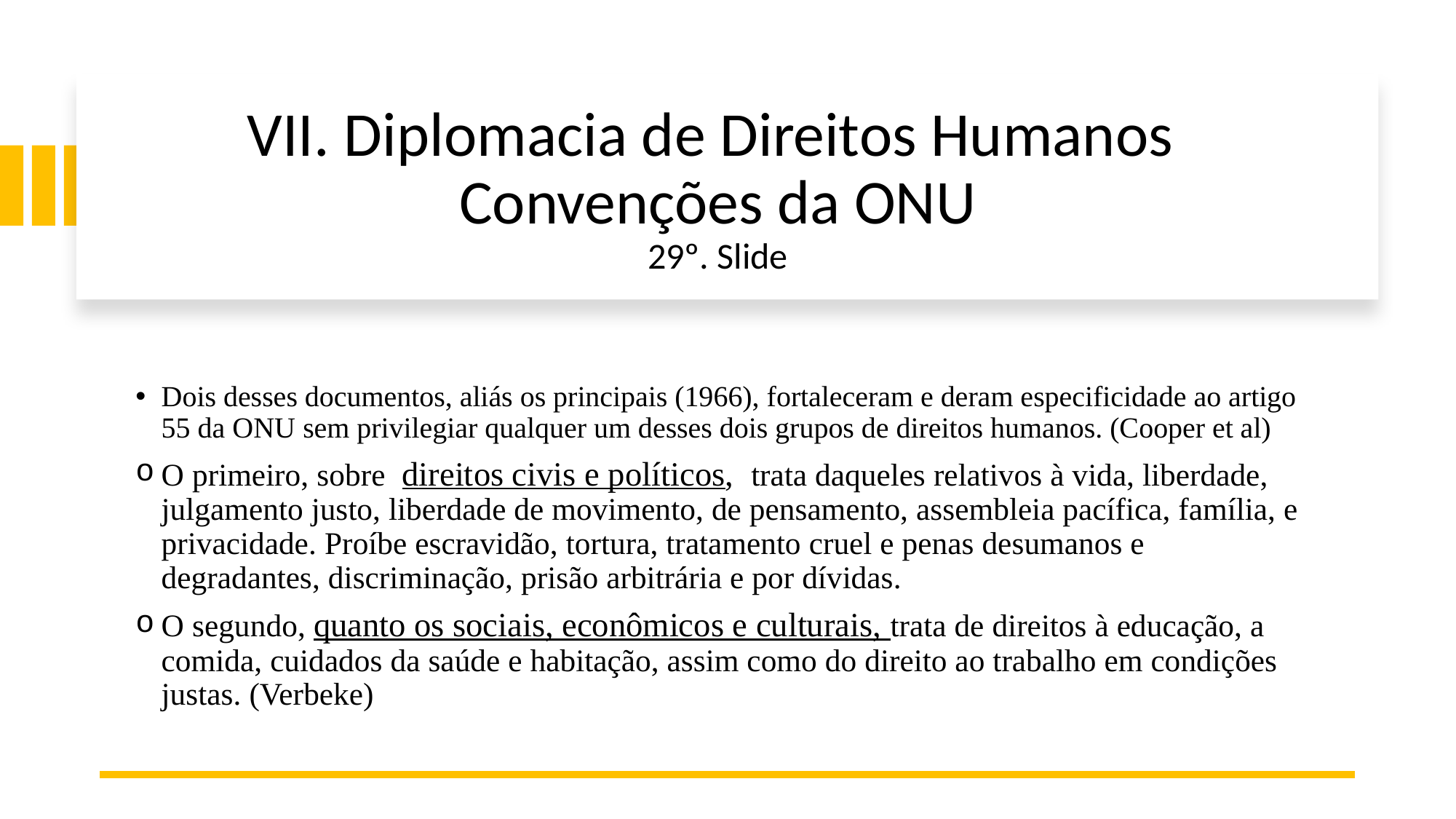

# VII. Diplomacia de Direitos Humanos  Convenções da ONU 29º. Slide

Dois desses documentos, aliás os principais (1966), fortaleceram e deram especificidade ao artigo 55 da ONU sem privilegiar qualquer um desses dois grupos de direitos humanos. (Cooper et al)
O primeiro, sobre  direitos civis e políticos,  trata daqueles relativos à vida, liberdade, julgamento justo, liberdade de movimento, de pensamento, assembleia pacífica, família, e privacidade. Proíbe escravidão, tortura, tratamento cruel e penas desumanos e degradantes, discriminação, prisão arbitrária e por dívidas.
O segundo, quanto os sociais, econômicos e culturais, trata de direitos à educação, a comida, cuidados da saúde e habitação, assim como do direito ao trabalho em condições justas. (Verbeke)